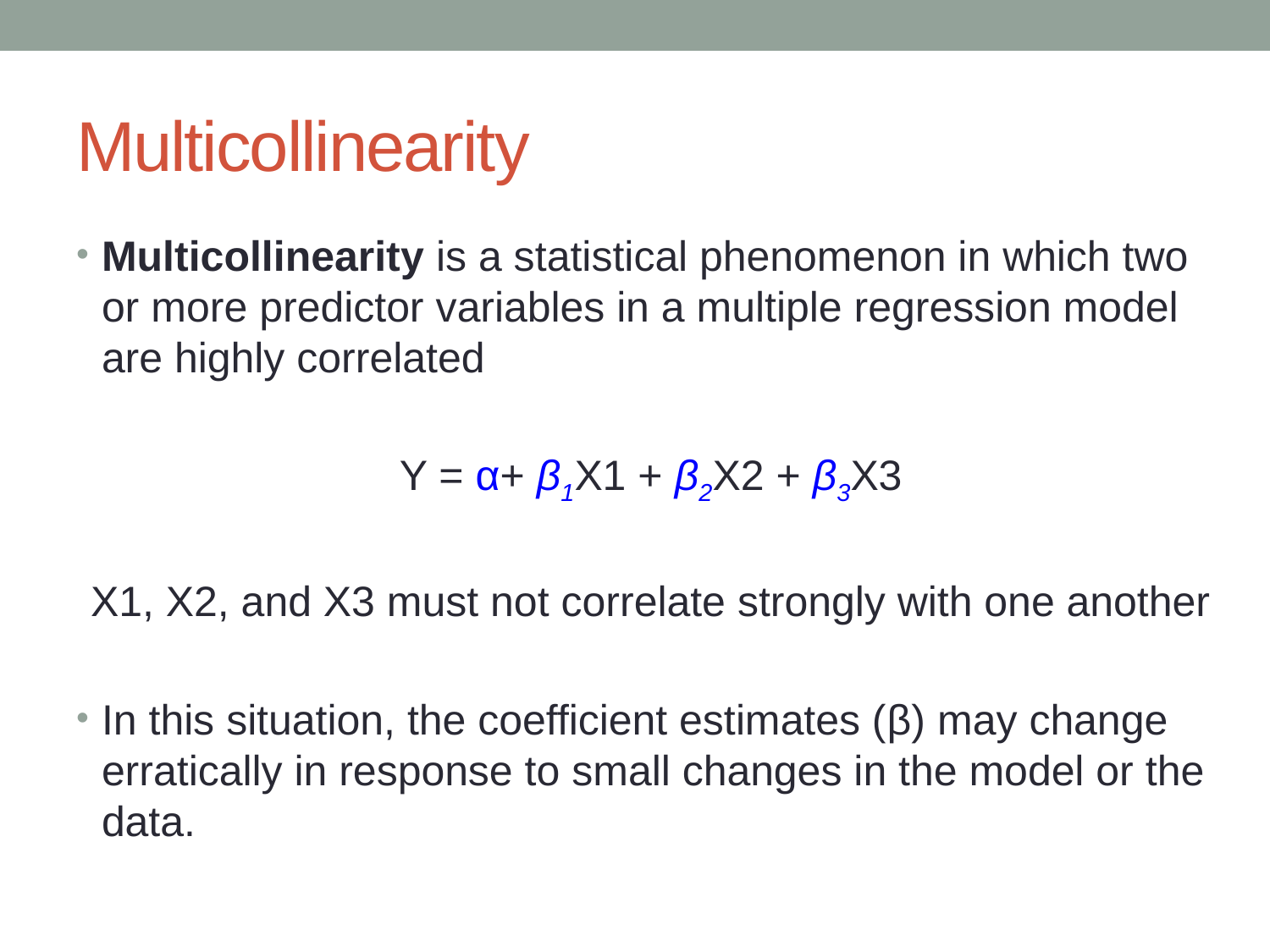

# Multicollinearity
Multicollinearity is a statistical phenomenon in which two or more predictor variables in a multiple regression model are highly correlated

Y = α+ β1X1 + β2X2 + β3X3

X1, X2, and X3 must not correlate strongly with one another

In this situation, the coefficient estimates (β) may change erratically in response to small changes in the model or the data.